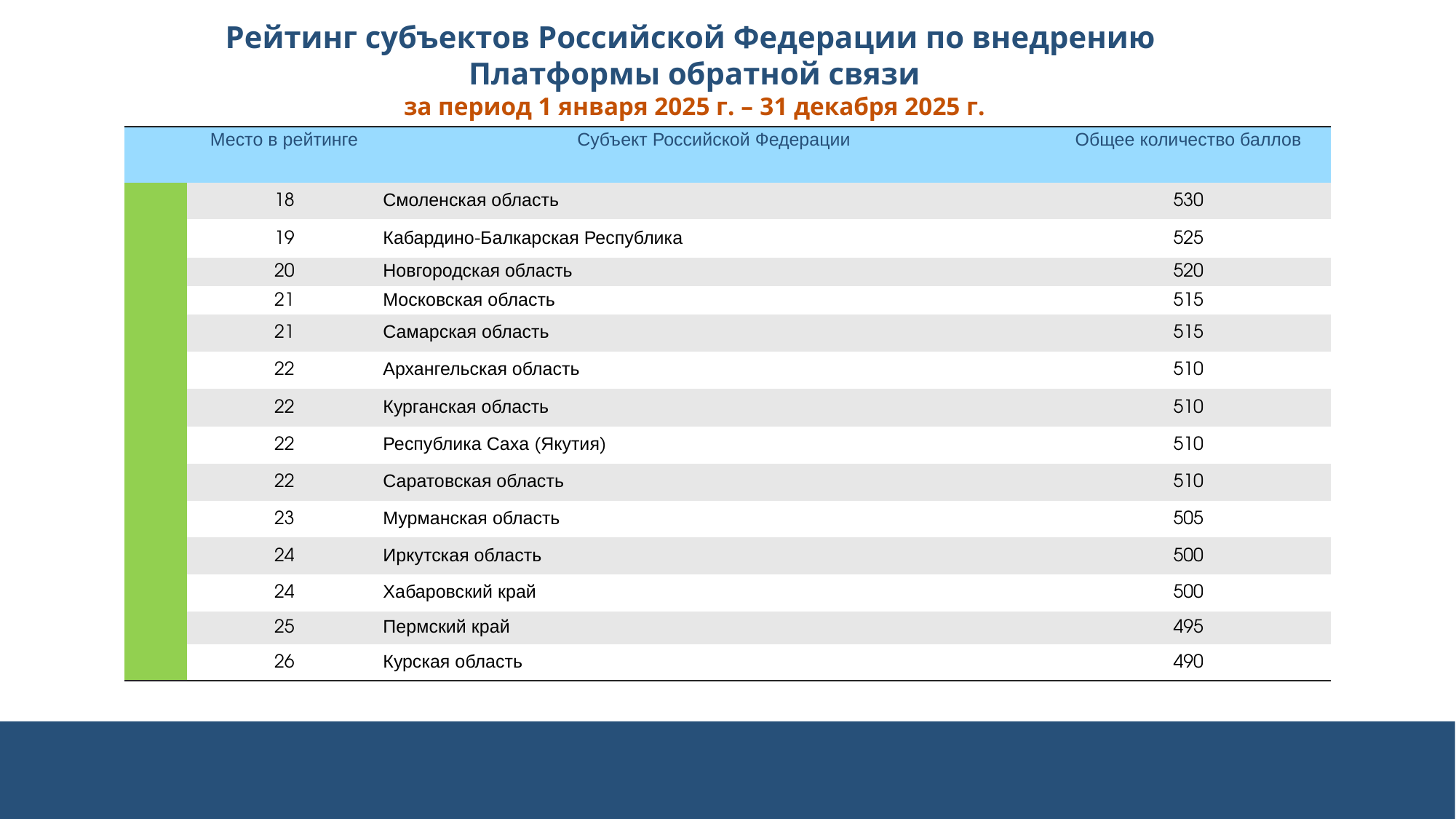

Рейтинг субъектов Российской Федерации по внедрению
Платформы обратной связи
за период 1 января 2025 г. – 31 декабря 2025 г.
|  | Место в рейтинге | Субъект Российской Федерации | Общее количество баллов |
| --- | --- | --- | --- |
|  | 18 | Смоленская область | 530 |
|  | 19 | Кабардино-Балкарская Республика | 525 |
|  | 20 | Новгородская область | 520 |
|  | 21 | Московская область | 515 |
|  | 21 | Самарская область | 515 |
|  | 22 | Архангельская область | 510 |
|  | 22 | Курганская область | 510 |
|  | 22 | Республика Саха (Якутия) | 510 |
|  | 22 | Саратовская область | 510 |
|  | 23 | Мурманская область | 505 |
|  | 24 | Иркутская область | 500 |
|  | 24 | Хабаровский край | 500 |
|  | 25 | Пермский край | 495 |
|  | 26 | Курская область | 490 |

5